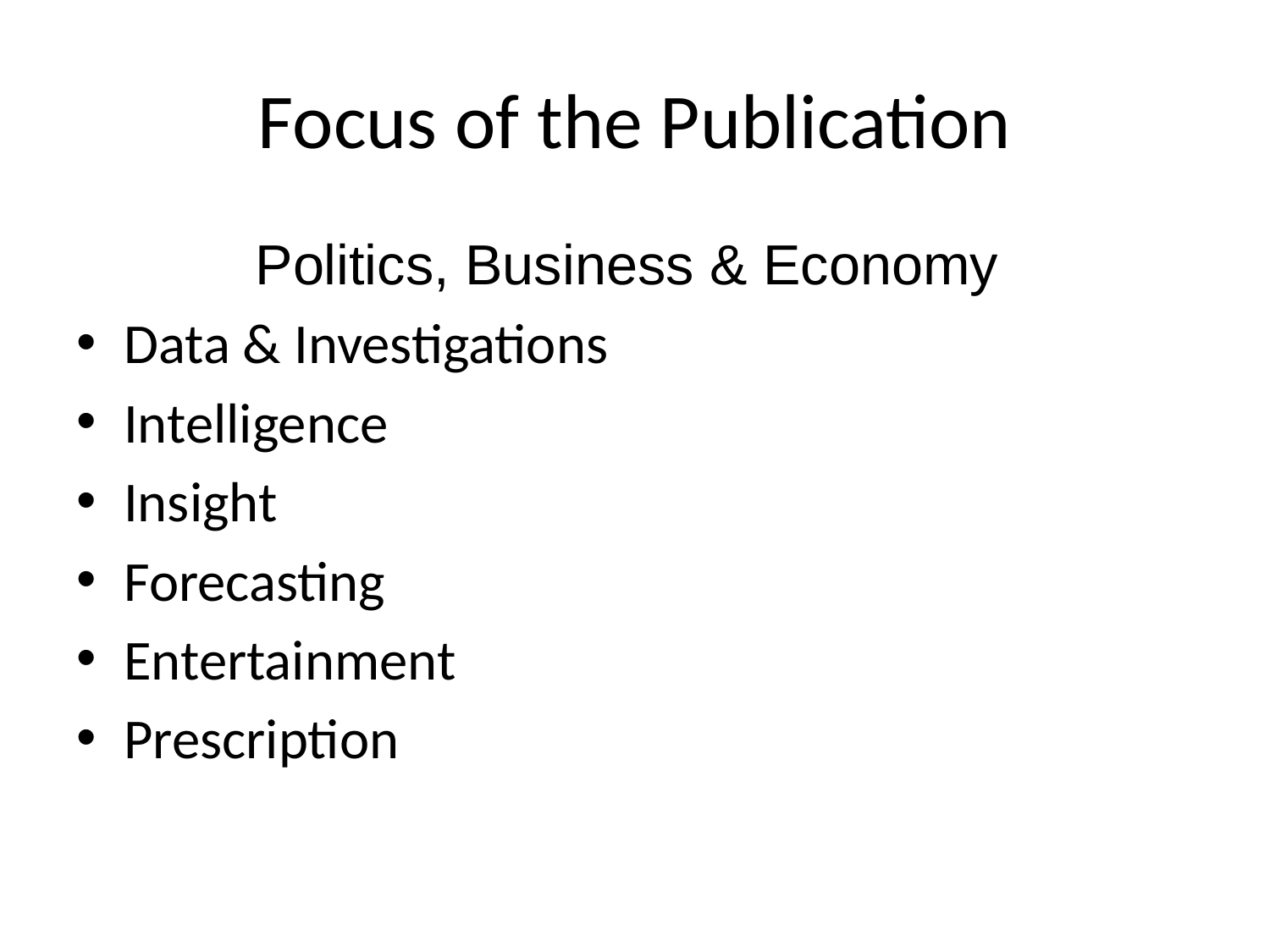

# Focus of the Publication
Politics, Business & Economy
Data & Investigations
Intelligence
Insight
Forecasting
Entertainment
Prescription